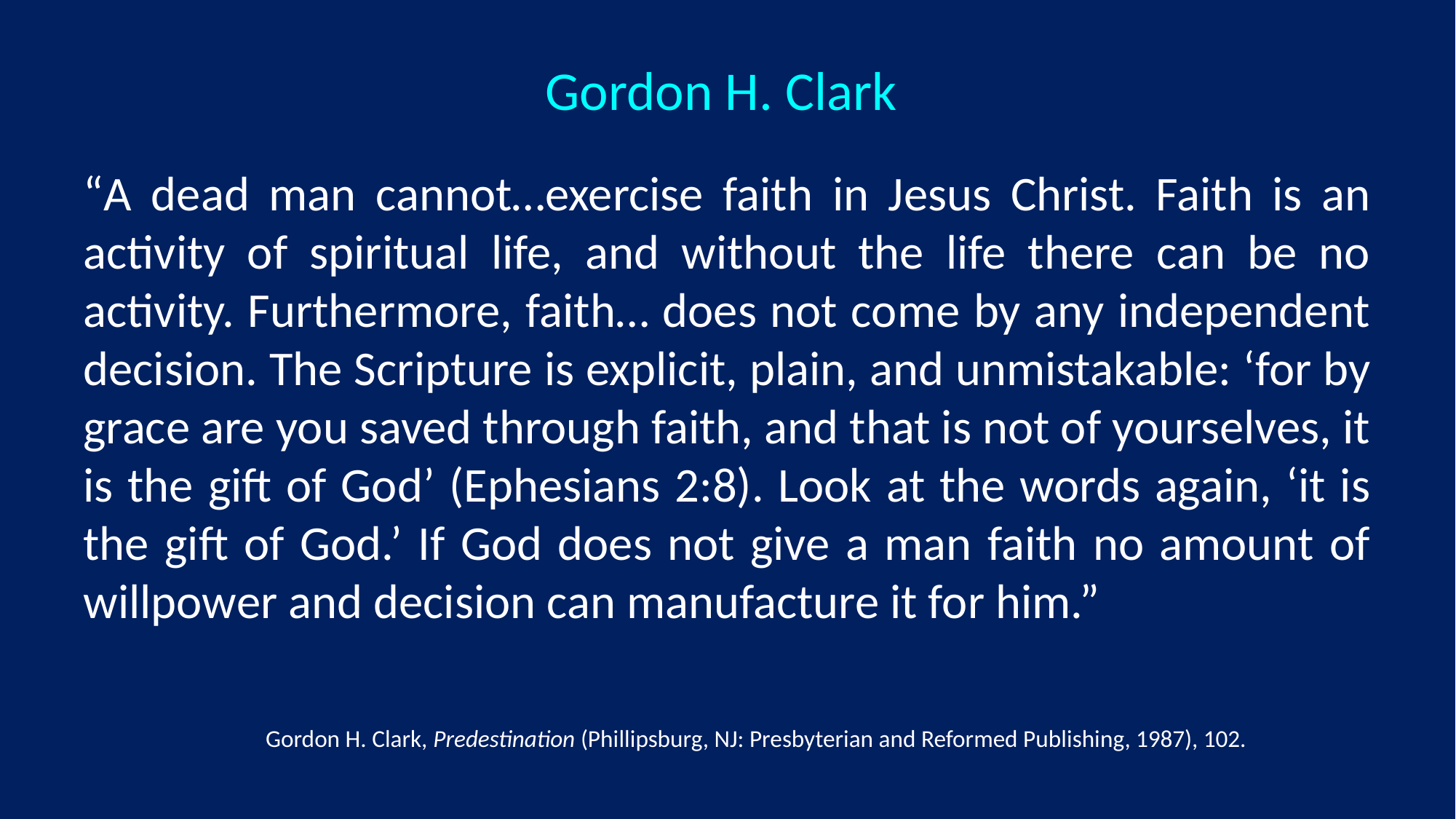

Gordon H. Clark
“A dead man cannot…exercise faith in Jesus Christ. Faith is an activity of spiritual life, and without the life there can be no activity. Furthermore, faith… does not come by any independent decision. The Scripture is explicit, plain, and unmistakable: ‘for by grace are you saved through faith, and that is not of yourselves, it is the gift of God’ (Ephesians 2:8). Look at the words again, ‘it is the gift of God.’ If God does not give a man faith no amount of willpower and decision can manufacture it for him.”
Gordon H. Clark, Predestination (Phillipsburg, NJ: Presbyterian and Reformed Publishing, 1987), 102.